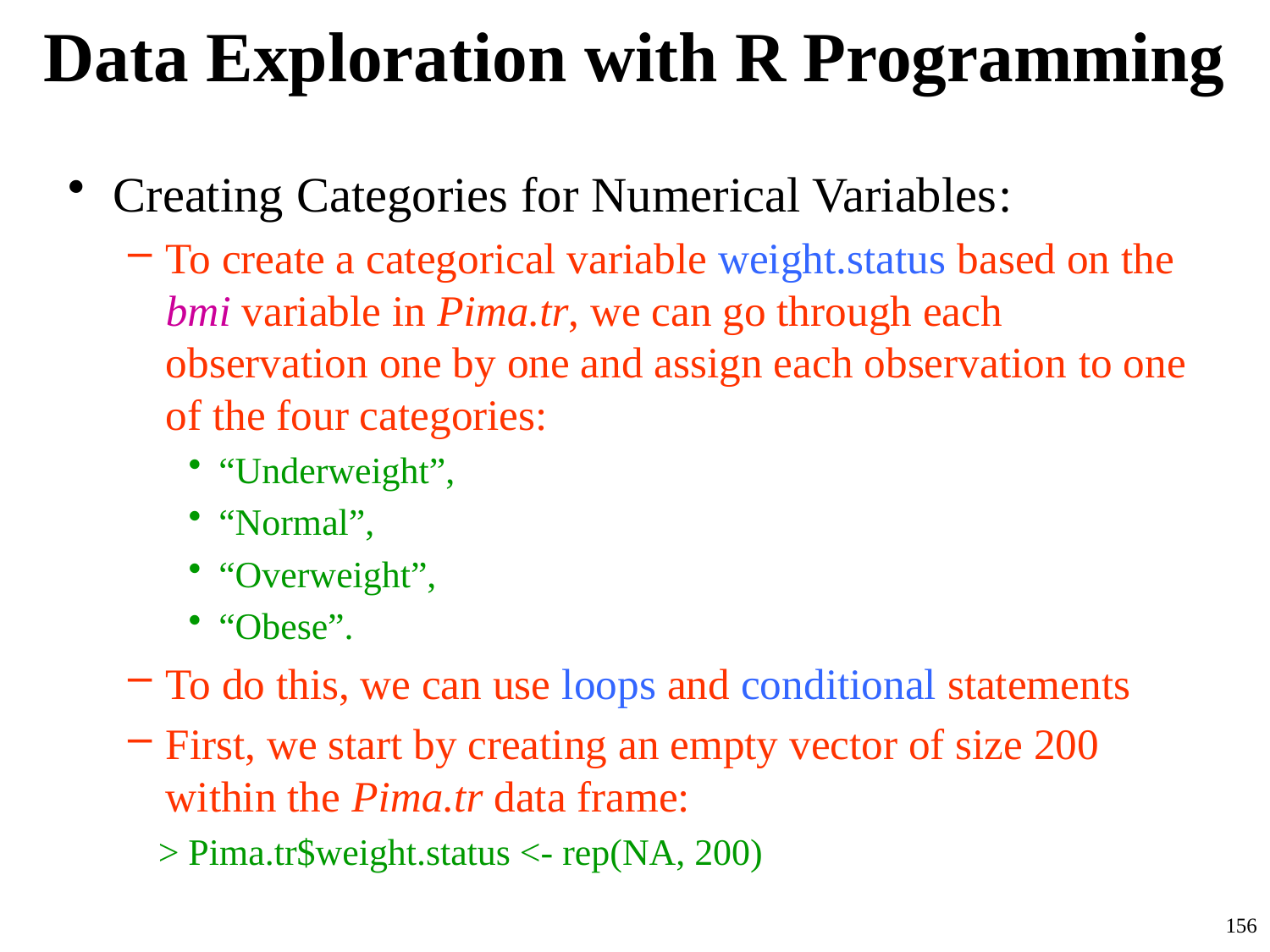

# Data Exploration with R Programming
Creating Categories for Numerical Variables:
To create a categorical variable weight.status based on the bmi variable in Pima.tr, we can go through each observation one by one and assign each observation to one of the four categories:
“Underweight”,
“Normal”,
“Overweight”,
“Obese”.
To do this, we can use loops and conditional statements
First, we start by creating an empty vector of size 200 within the Pima.tr data frame:
	> Pima.tr$weight.status <- rep(NA, 200)
156